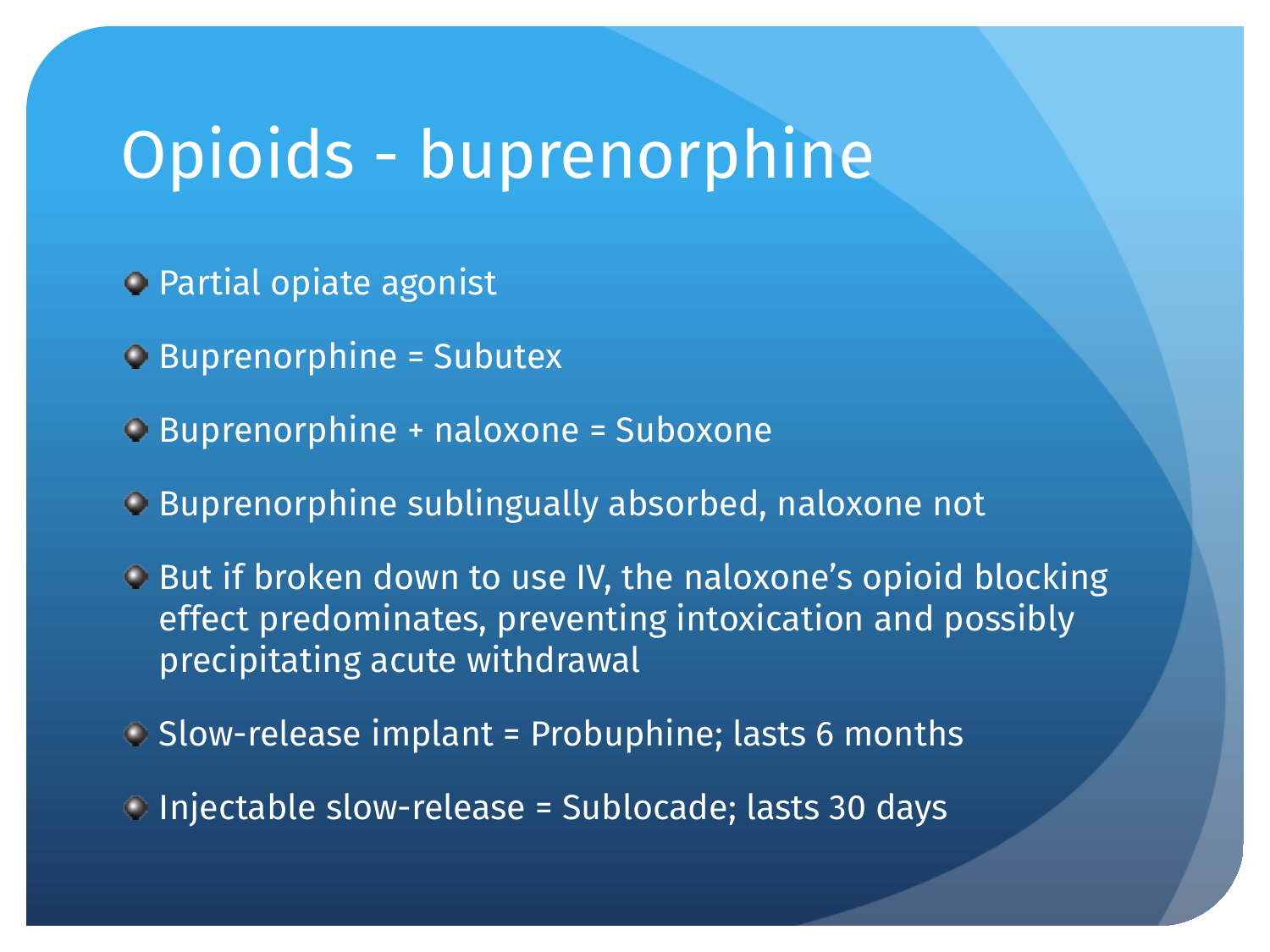

# Opioids - buprenorphine
Partial opiate agonist
Buprenorphine = Subutex
Buprenorphine + naloxone = Suboxone
Buprenorphine sublingually absorbed, naloxone not
But if broken down to use IV, the naloxone’s opioid blocking effect predominates, preventing intoxication and possibly precipitating acute withdrawal
Slow-release implant = Probuphine; lasts 6 months
Injectable slow-release = Sublocade; lasts 30 days